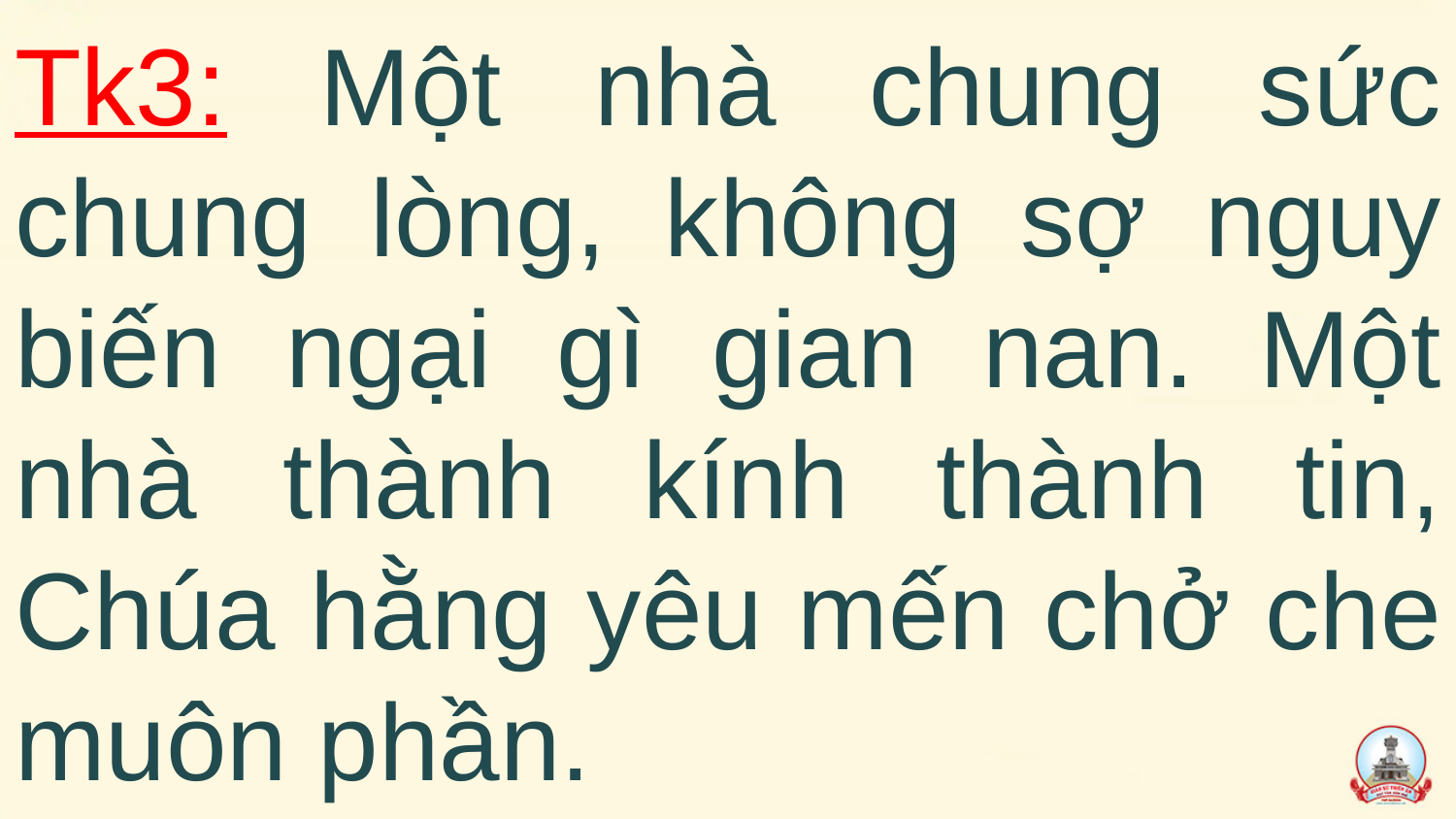

# Tk3: Một nhà chung sức chung lòng, không sợ nguy biến ngại gì gian nan. Một nhà thành kính thành tin, Chúa hằng yêu mến chở che muôn phần.